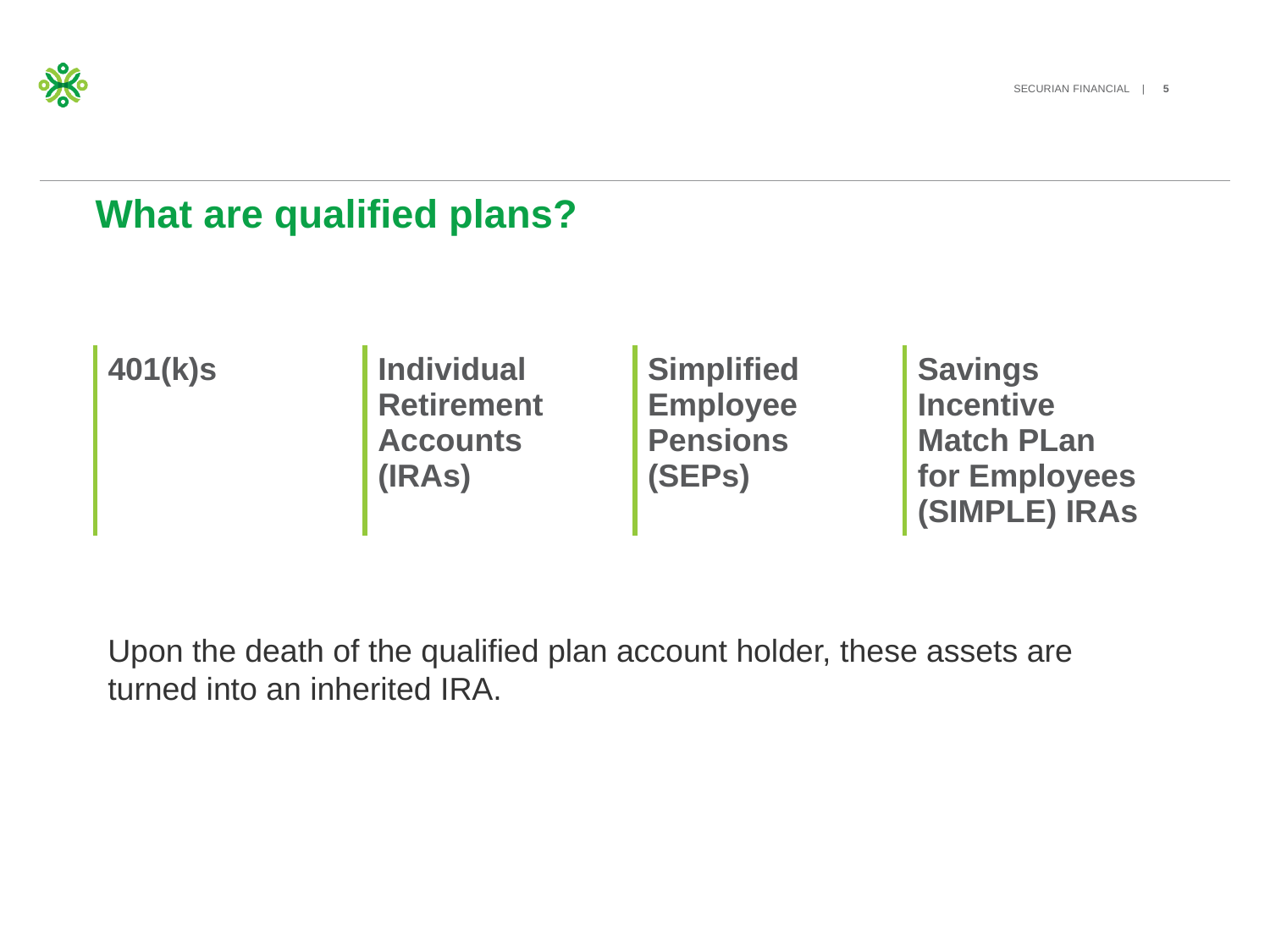

# What are qualified plans?
| 401(k)s | Individual Retirement Accounts (IRAs) | Simplified Employee Pensions (SEPs) | Savings Incentive Match PLan for Employees (SIMPLE) IRAs |
| --- | --- | --- | --- |
Upon the death of the qualified plan account holder, these assets are turned into an inherited IRA.